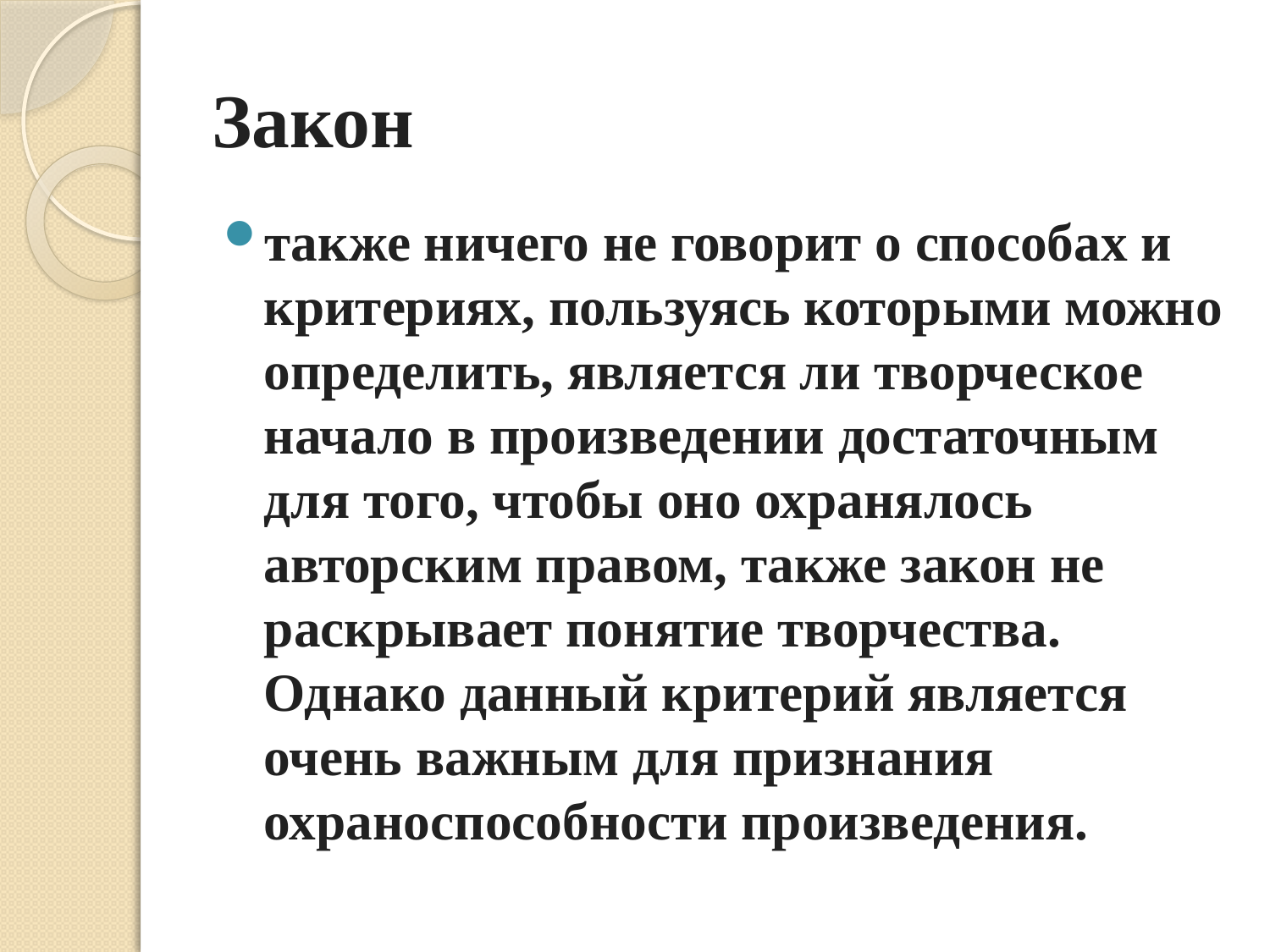

# Закон
также ничего не говорит о способах и критериях, пользуясь которыми можно определить, является ли творческое начало в произведении достаточным для того, чтобы оно охранялось авторским правом, также закон не раскрывает понятие творчества. Однако данный критерий является очень важным для признания охраноспособности произведения.